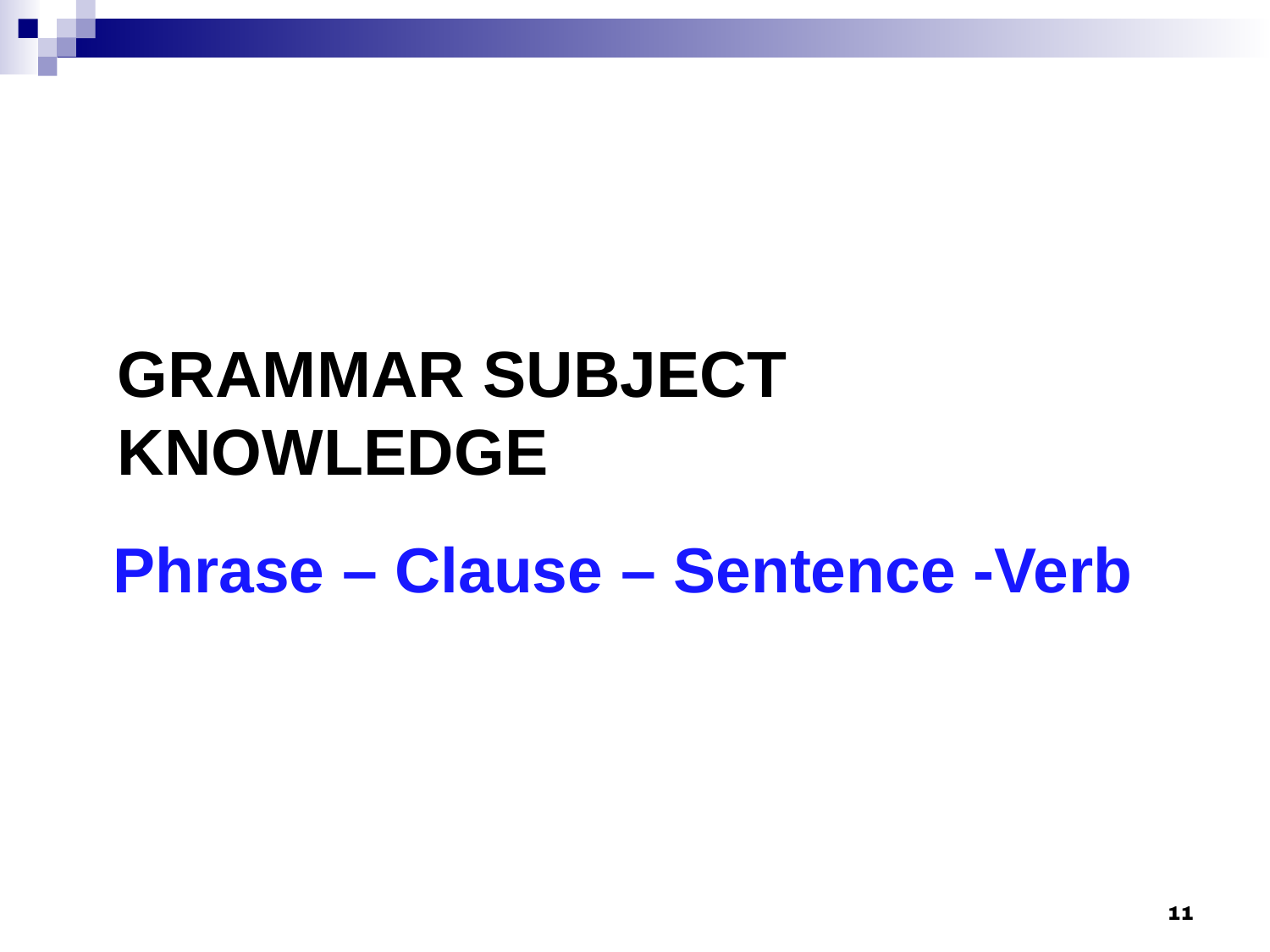

# GRAMMAR SUBJECT KNOWLEDGE
Phrase – Clause – Sentence -Verb
11